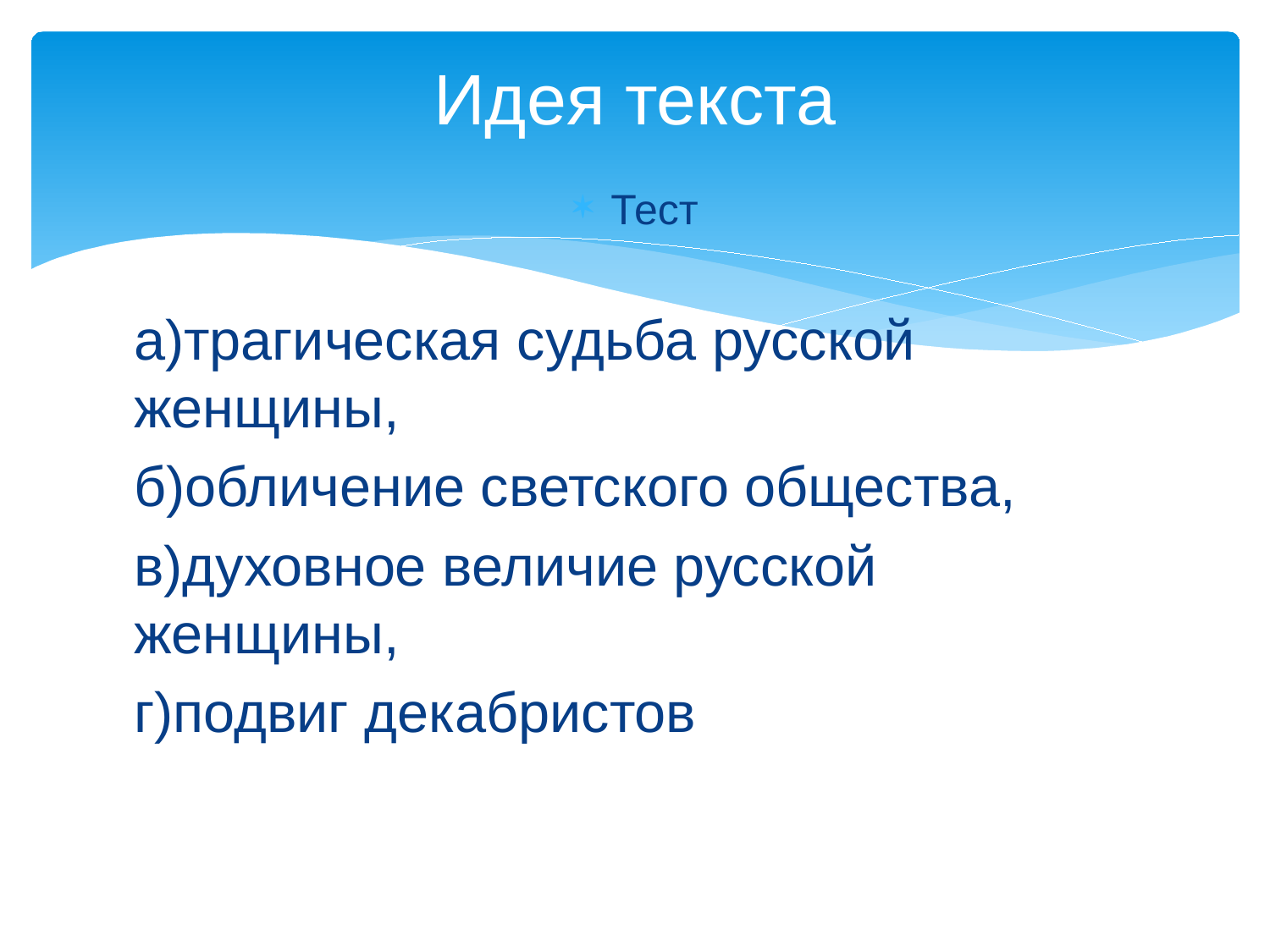

# Идея текста
Тест

а)трагическая судьба русской женщины,
б)обличение светского общества,
в)духовное величие русской женщины,
г)подвиг декабристов